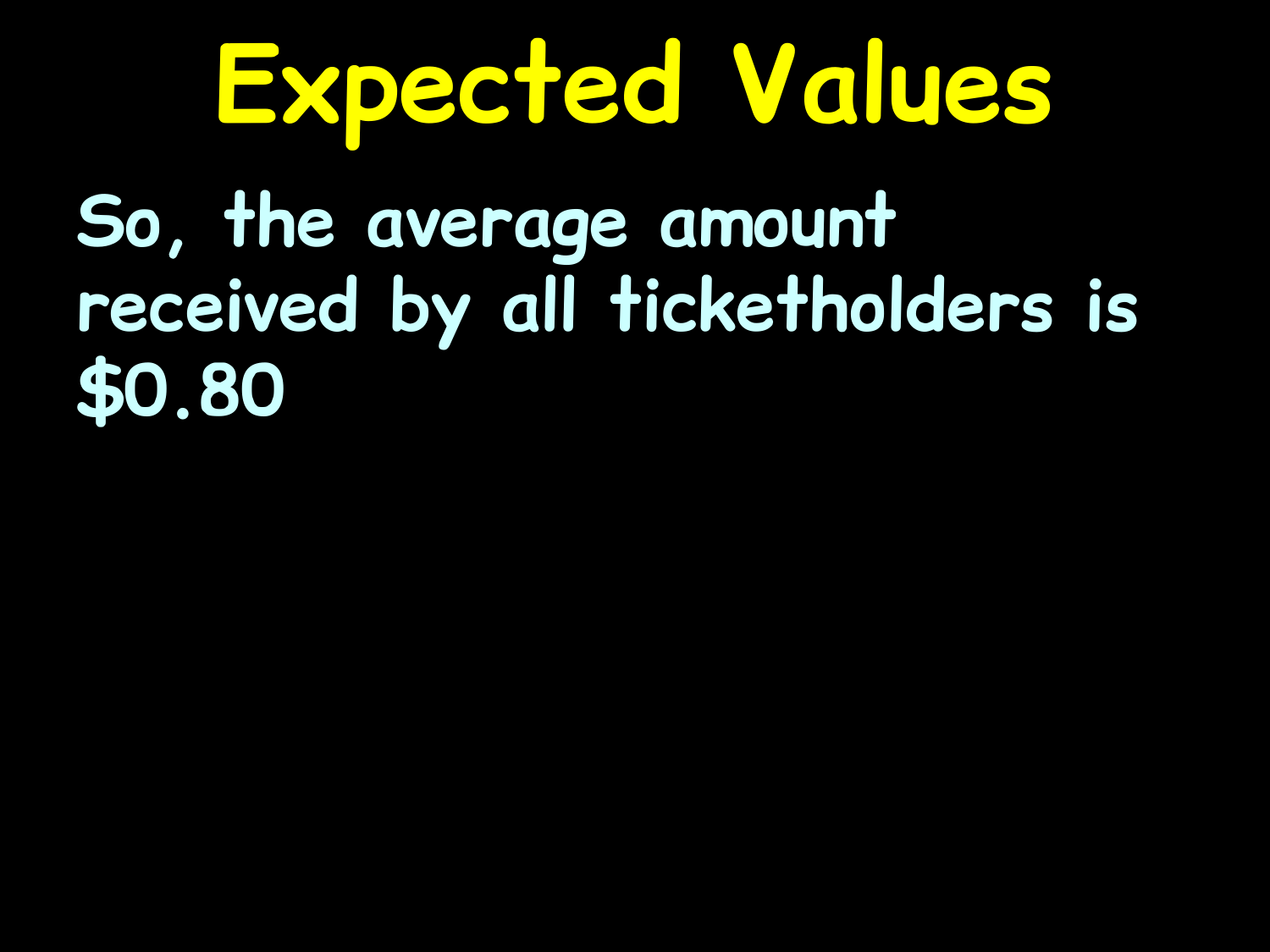

# Expected Values
So, the average amount received by all ticketholders is $0.80